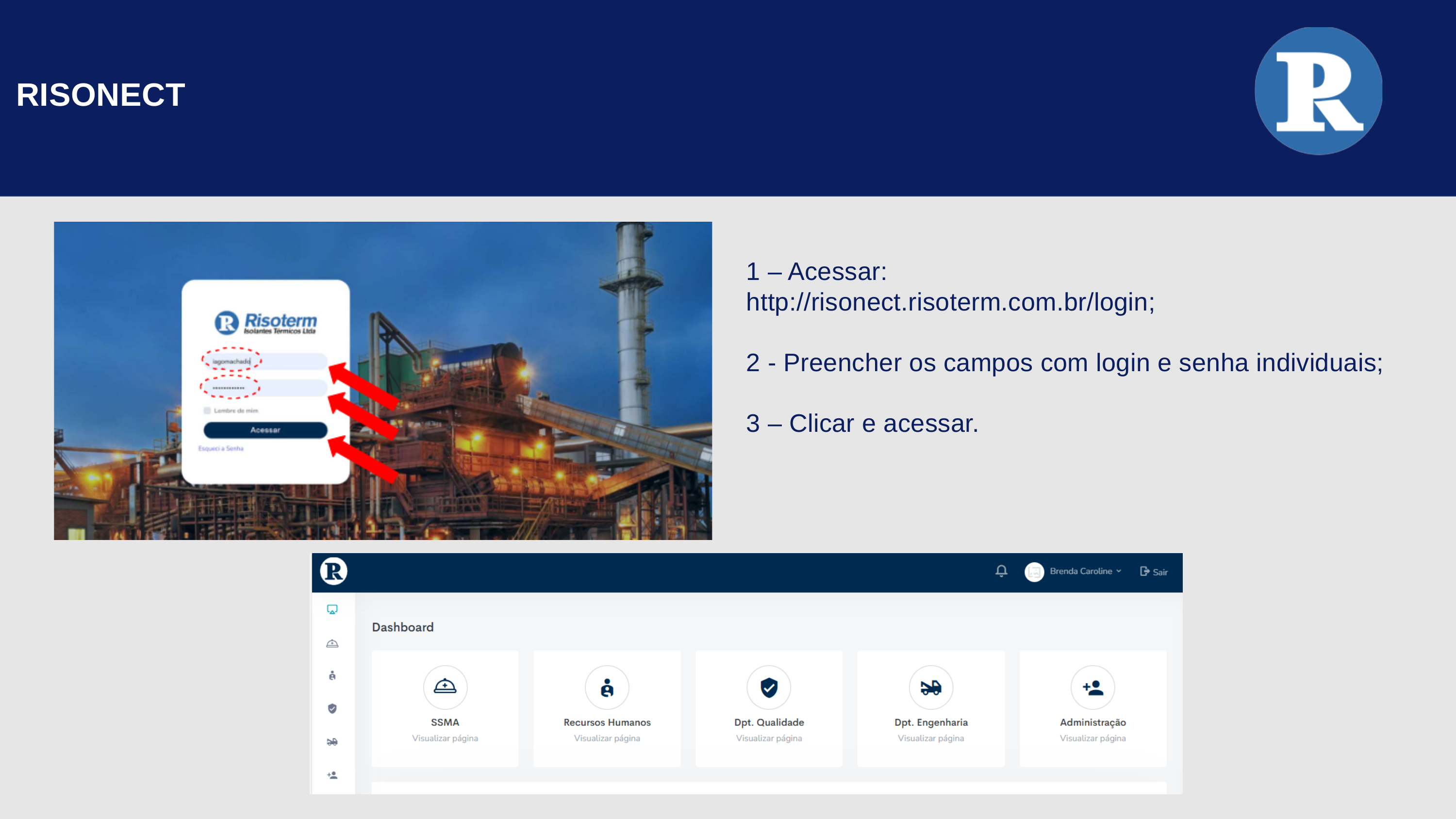

RISONECT

1 – Acessar:
http://risonect.risoterm.com.br/login;

2 - Preencher os campos com login e senha individuais;

3 – Clicar e acessar.